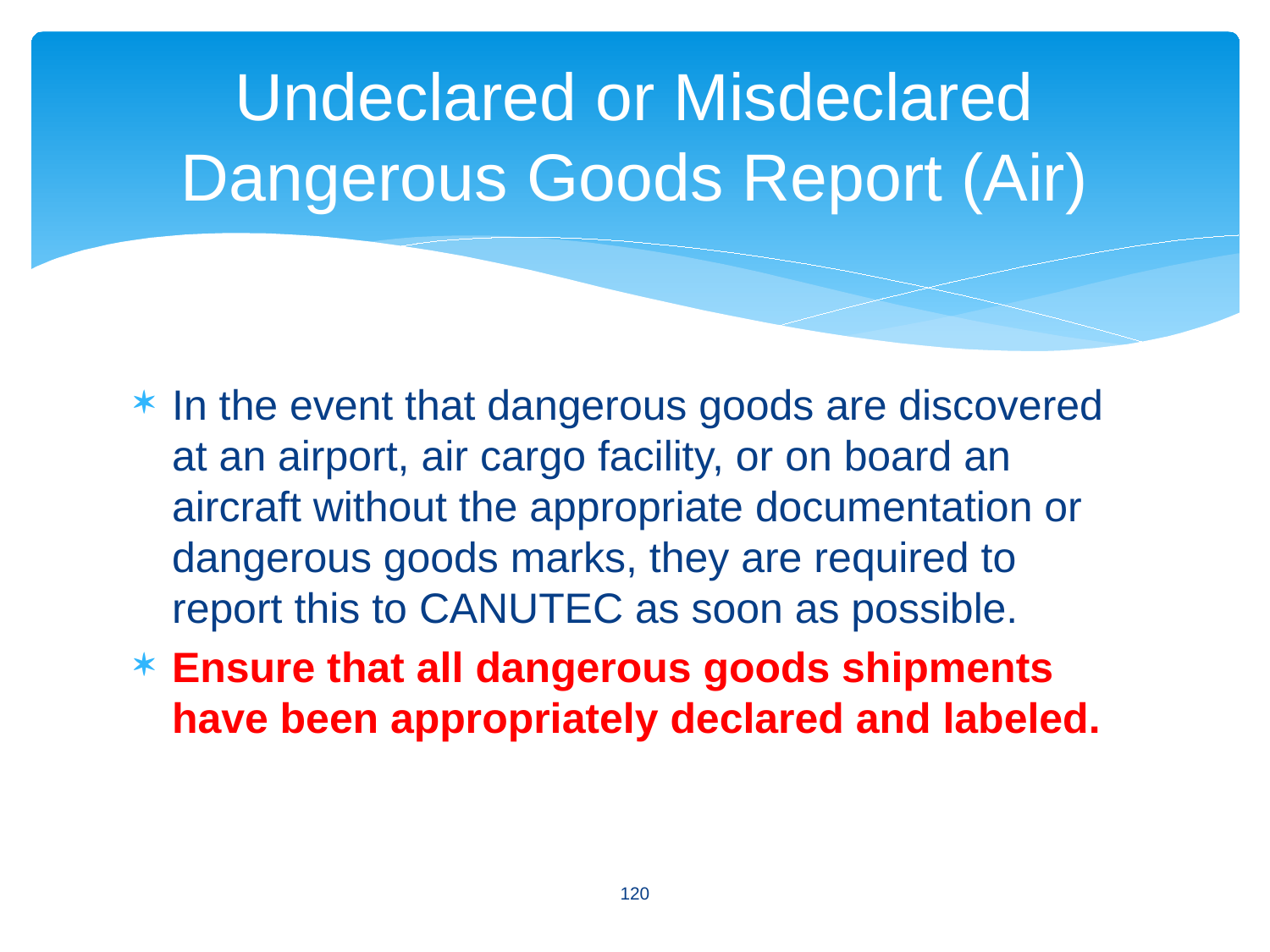

# Undeclared or Misdeclared Dangerous Goods Report (Air)
In the event that dangerous goods are discovered at an airport, air cargo facility, or on board an aircraft without the appropriate documentation or dangerous goods marks, they are required to report this to CANUTEC as soon as possible.
Ensure that all dangerous goods shipments have been appropriately declared and labeled.
120